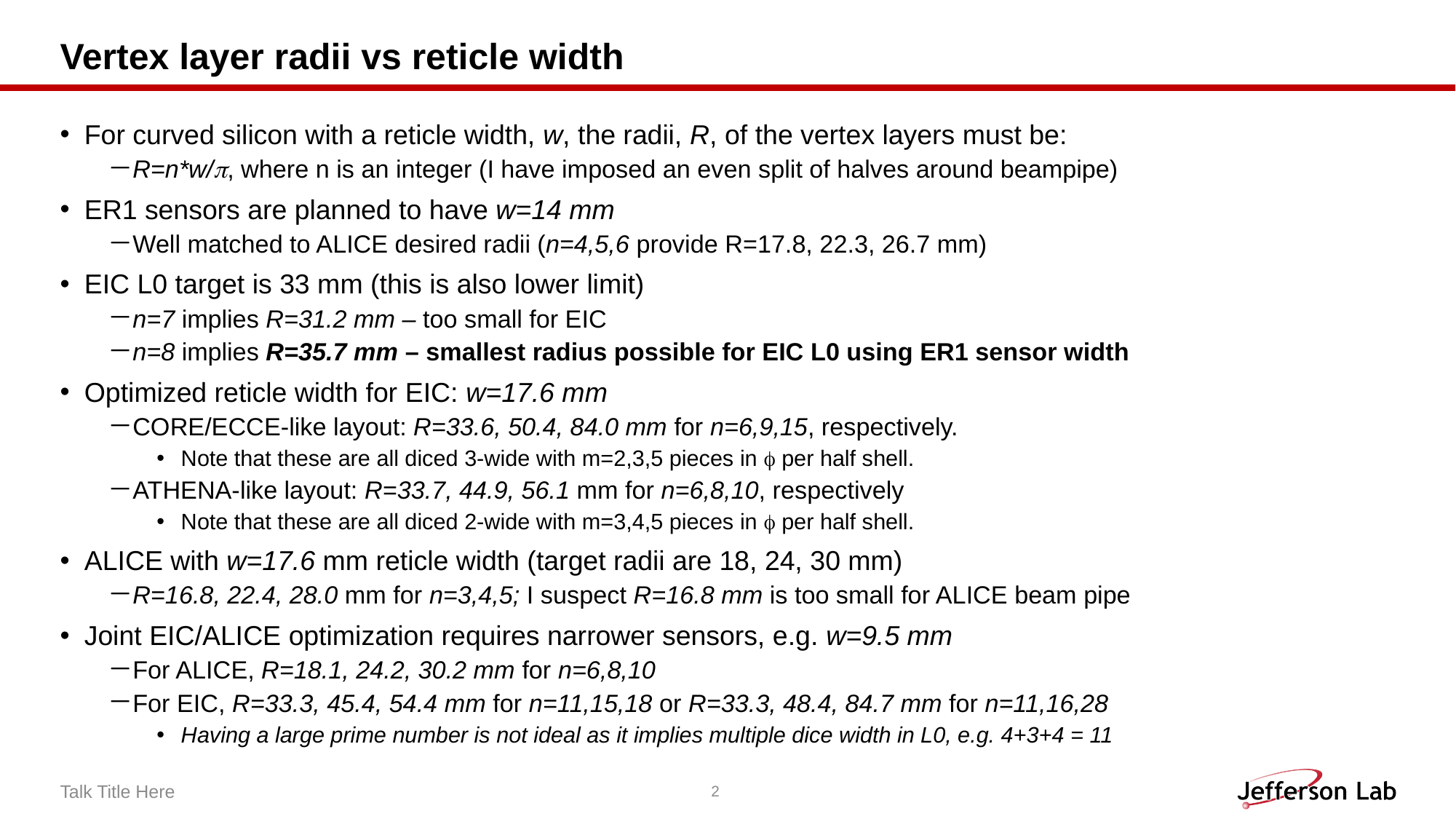

# Vertex layer radii vs reticle width
For curved silicon with a reticle width, w, the radii, R, of the vertex layers must be:
R=n*w/π, where n is an integer (I have imposed an even split of halves around beampipe)
ER1 sensors are planned to have w=14 mm
Well matched to ALICE desired radii (n=4,5,6 provide R=17.8, 22.3, 26.7 mm)
EIC L0 target is 33 mm (this is also lower limit)
n=7 implies R=31.2 mm – too small for EIC
n=8 implies R=35.7 mm – smallest radius possible for EIC L0 using ER1 sensor width
Optimized reticle width for EIC: w=17.6 mm
CORE/ECCE-like layout: R=33.6, 50.4, 84.0 mm for n=6,9,15, respectively.
Note that these are all diced 3-wide with m=2,3,5 pieces in φ per half shell.
ATHENA-like layout: R=33.7, 44.9, 56.1 mm for n=6,8,10, respectively
Note that these are all diced 2-wide with m=3,4,5 pieces in φ per half shell.
ALICE with w=17.6 mm reticle width (target radii are 18, 24, 30 mm)
R=16.8, 22.4, 28.0 mm for n=3,4,5; I suspect R=16.8 mm is too small for ALICE beam pipe
Joint EIC/ALICE optimization requires narrower sensors, e.g. w=9.5 mm
For ALICE, R=18.1, 24.2, 30.2 mm for n=6,8,10
For EIC, R=33.3, 45.4, 54.4 mm for n=11,15,18 or R=33.3, 48.4, 84.7 mm for n=11,16,28
Having a large prime number is not ideal as it implies multiple dice width in L0, e.g. 4+3+4 = 11
Talk Title Here
2